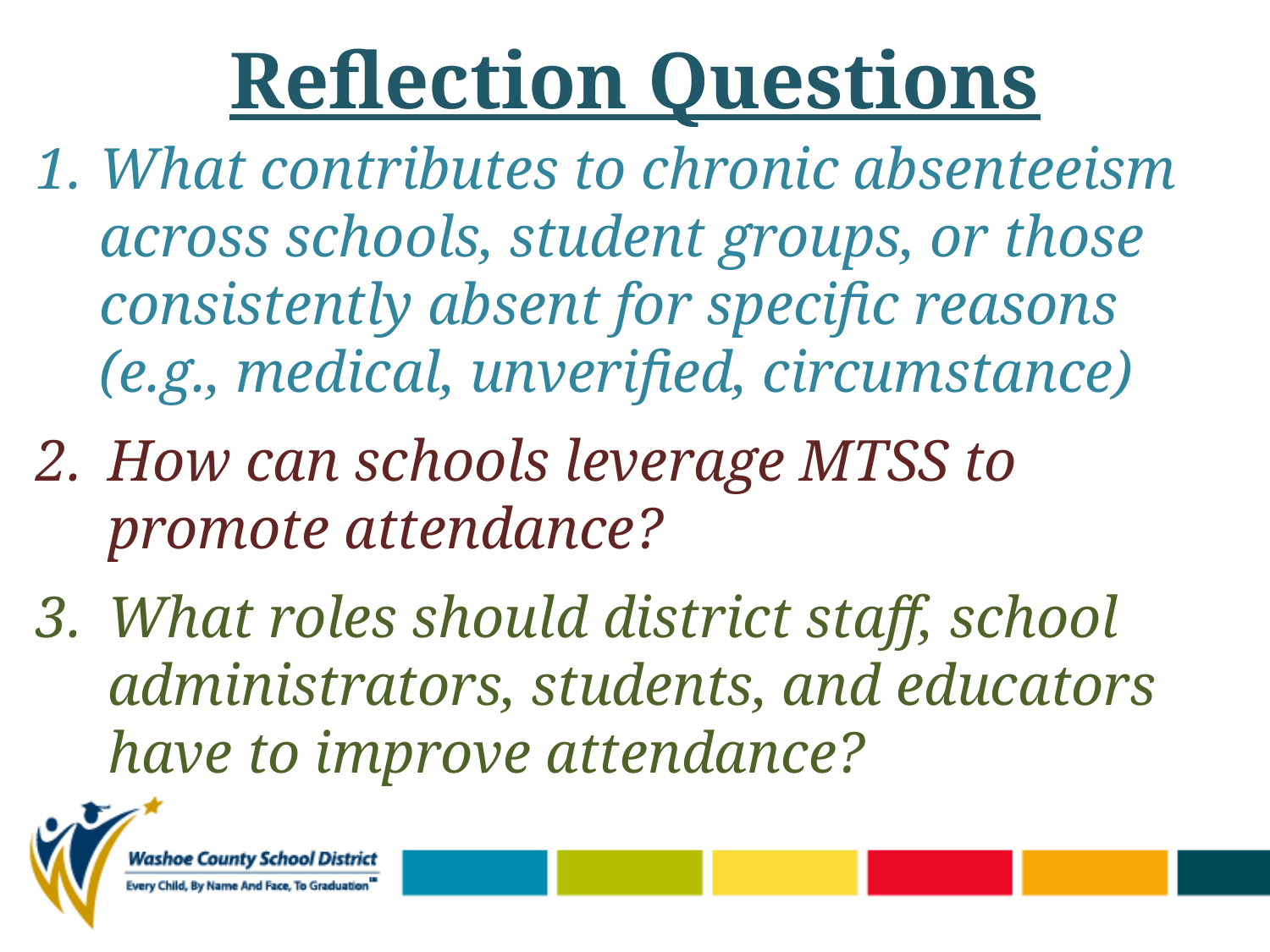

Reflection Questions
What contributes to chronic absenteeism across schools, student groups, or those consistently absent for specific reasons (e.g., medical, unverified, circumstance)

How can schools leverage MTSS to promote attendance?

What roles should district staff, school administrators, students, and educators have to improve attendance?